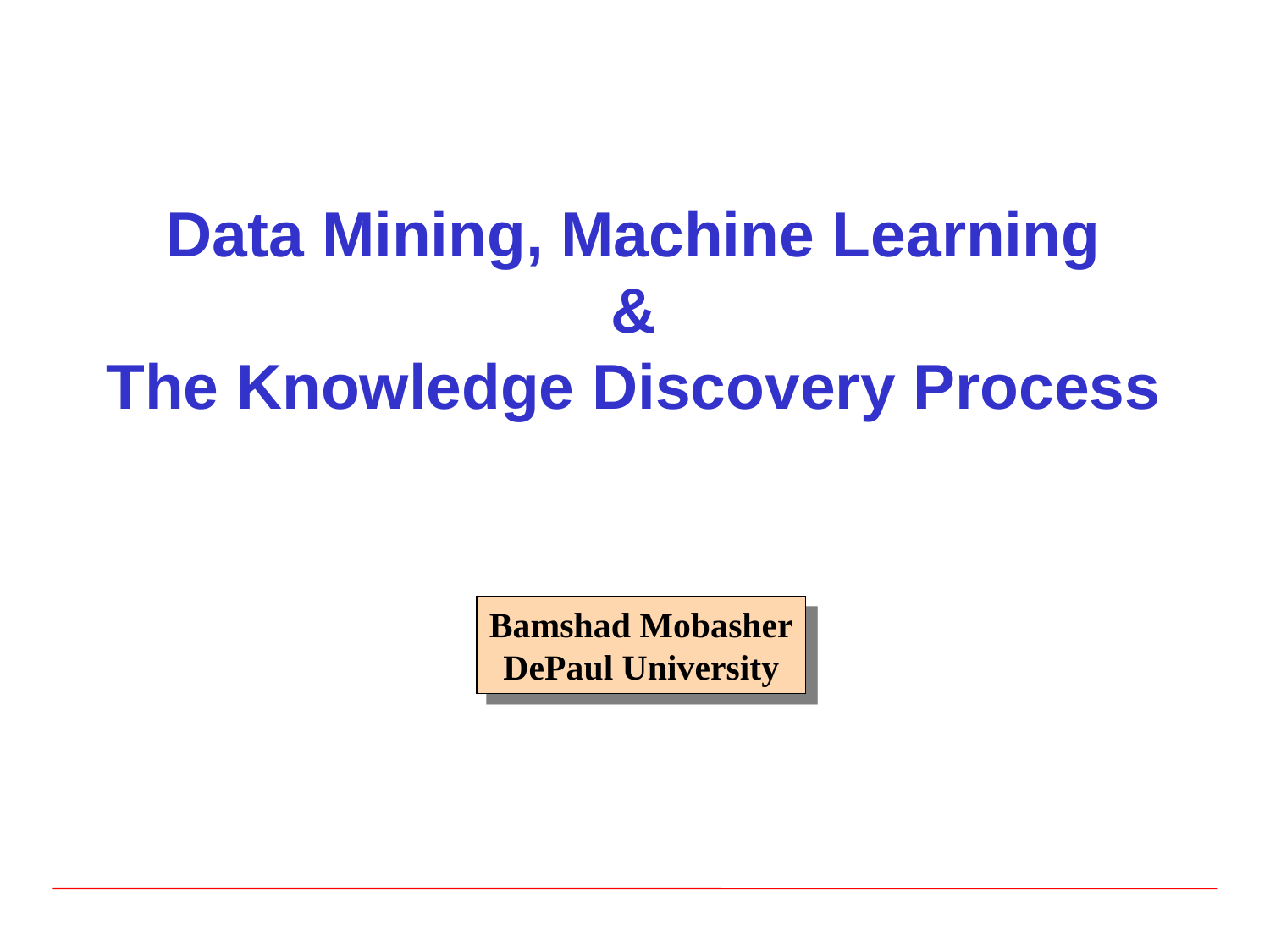

# Data Mining, Machine Learning & The Knowledge Discovery Process
Bamshad Mobasher
DePaul University